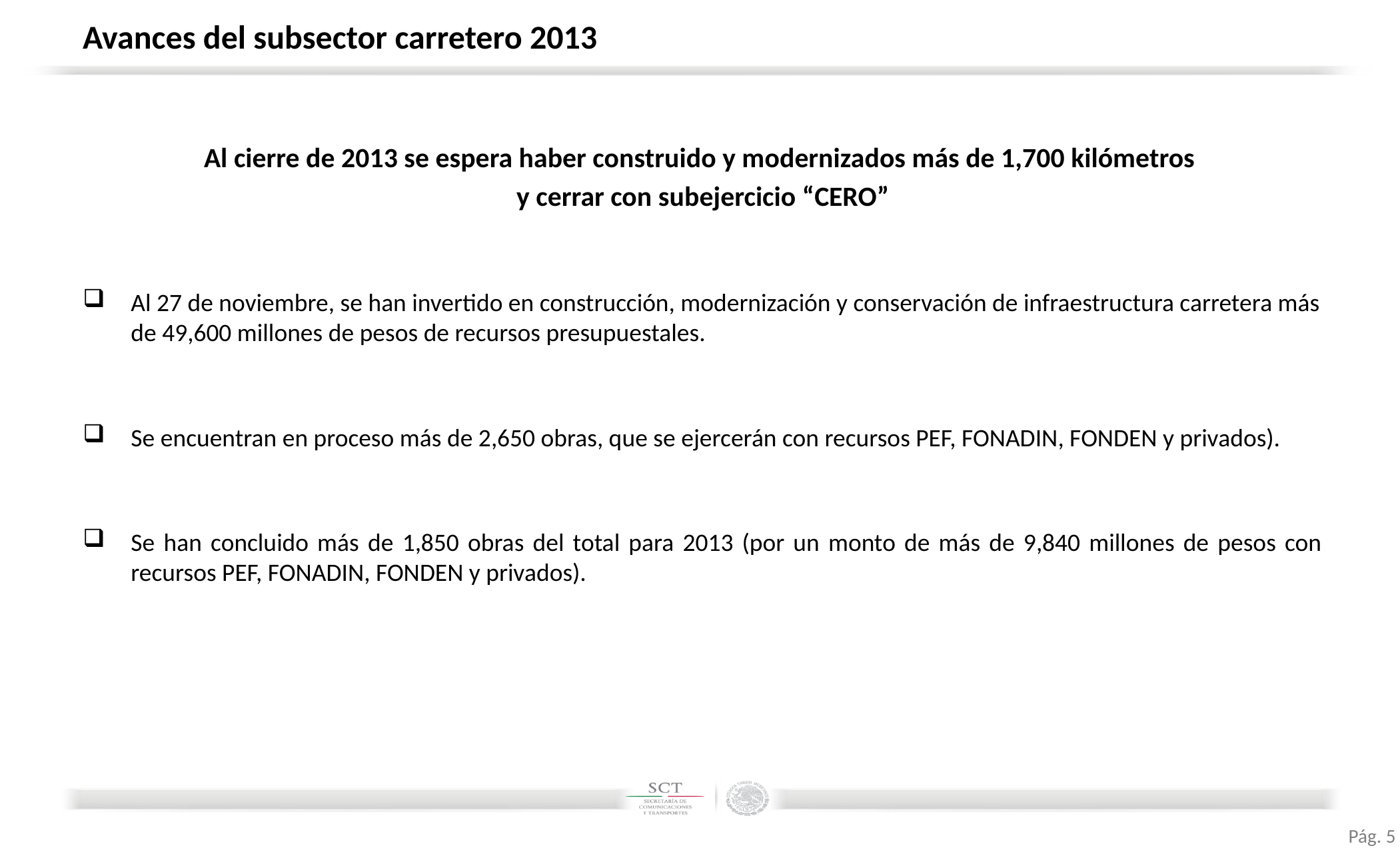

# Avances del subsector carretero 2013

Al cierre de 2013 se espera haber construido y modernizados más de 1,700 kilómetros
y cerrar con subejercicio “CERO”

Al 27 de noviembre, se han invertido en construcción, modernización y conservación de infraestructura carretera más de 49,600 millones de pesos de recursos presupuestales.

Se encuentran en proceso más de 2,650 obras, que se ejercerán con recursos PEF, FONADIN, FONDEN y privados).

Se han concluido más de 1,850 obras del total para 2013 (por un monto de más de 9,840 millones de pesos con recursos PEF, FONADIN, FONDEN y privados).